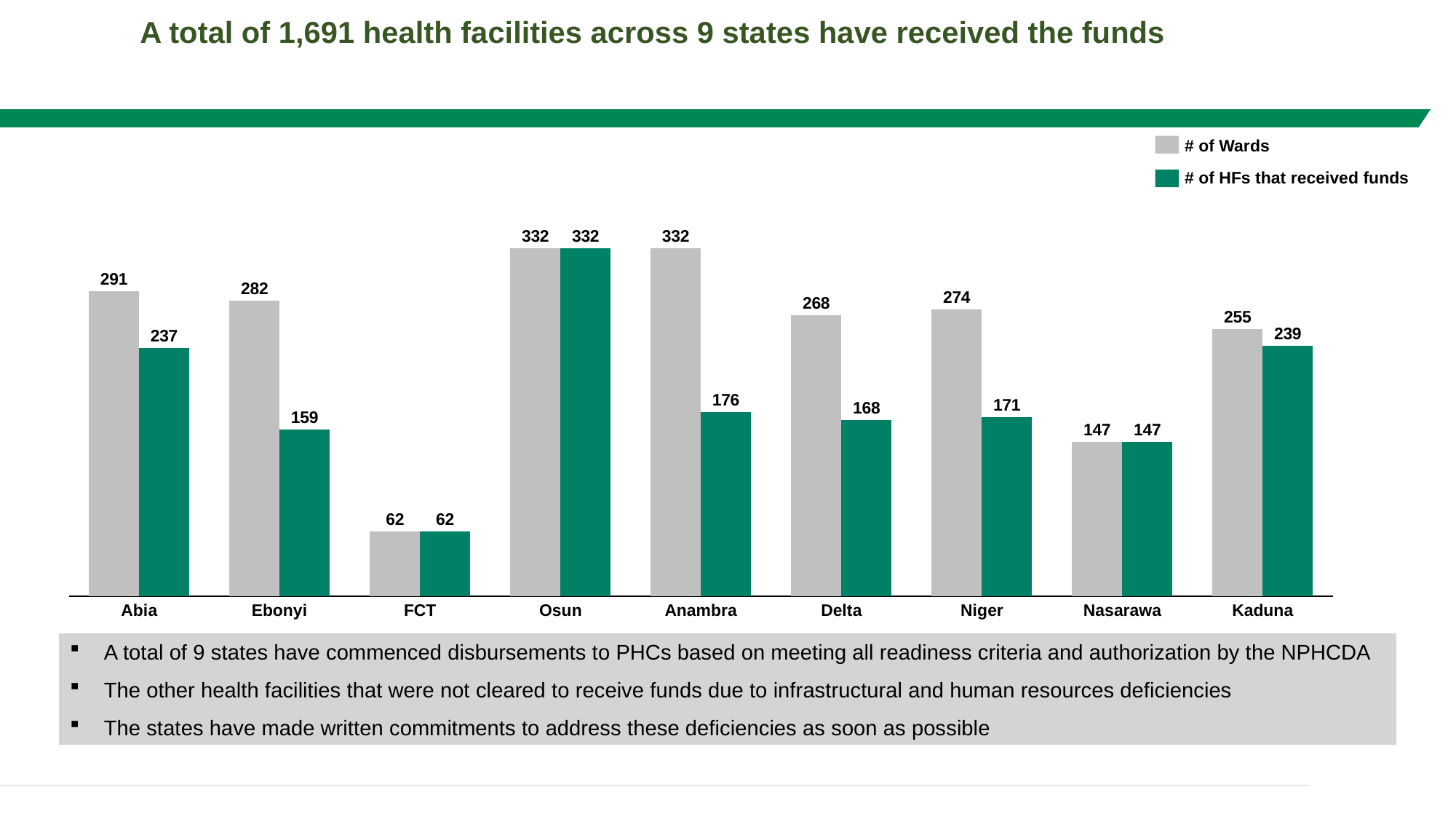

A total of 1,691 health facilities across 9 states have received the funds

# of Wards
# of HFs that received funds

### Chart

| Category |  |  |
|---|---|---|
Abia
Ebonyi
FCT
Osun
Anambra
Delta
Niger
Nasarawa
Kaduna
A total of 9 states have commenced disbursements to PHCs based on meeting all readiness criteria and authorization by the NPHCDA
The other health facilities that were not cleared to receive funds due to infrastructural and human resources deficiencies
The states have made written commitments to address these deficiencies as soon as possible